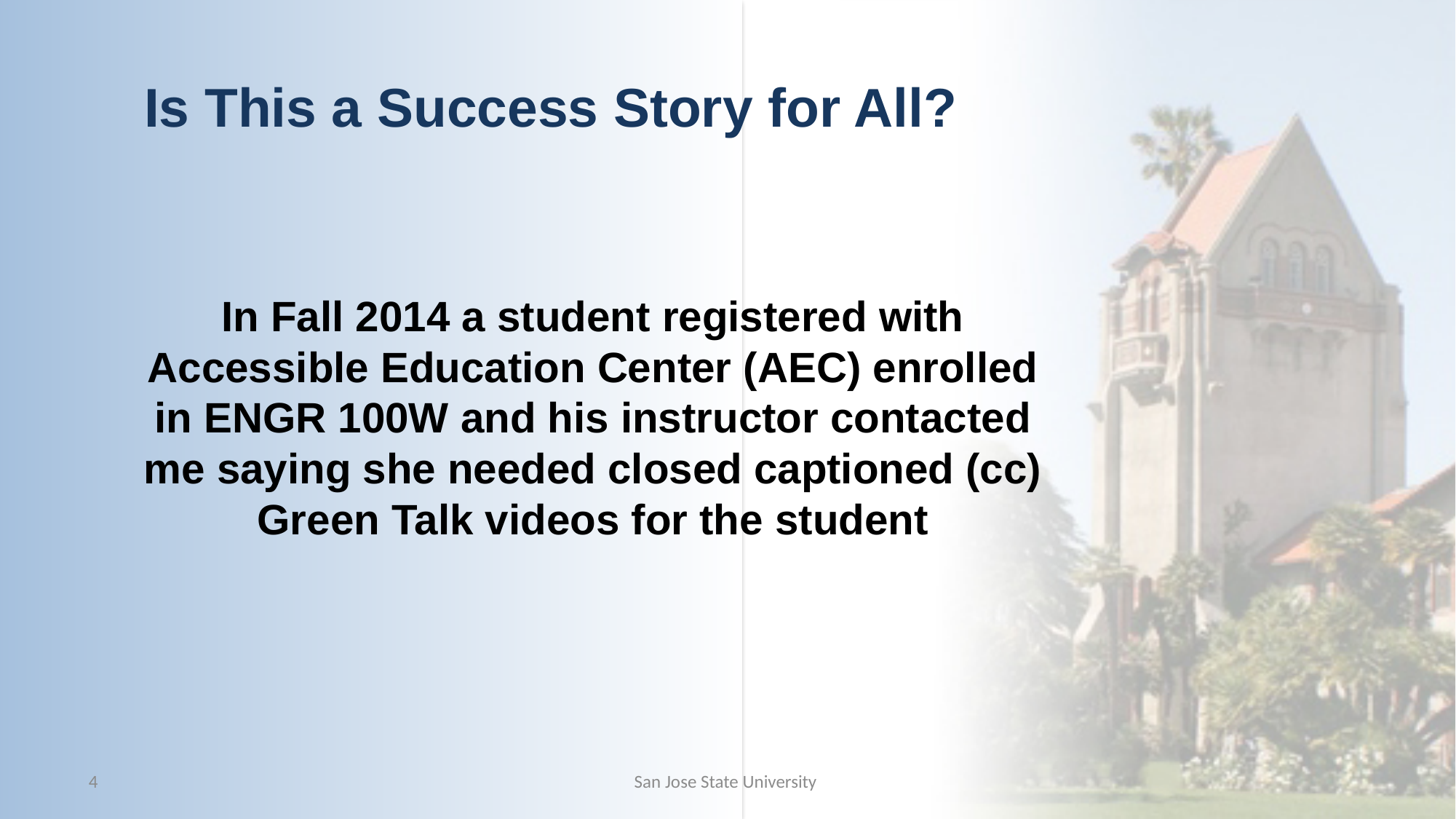

# Is This a Success Story for All?
In Fall 2014 a student registered with Accessible Education Center (AEC) enrolled in ENGR 100W and his instructor contacted me saying she needed closed captioned (cc) Green Talk videos for the student

4
San Jose State University